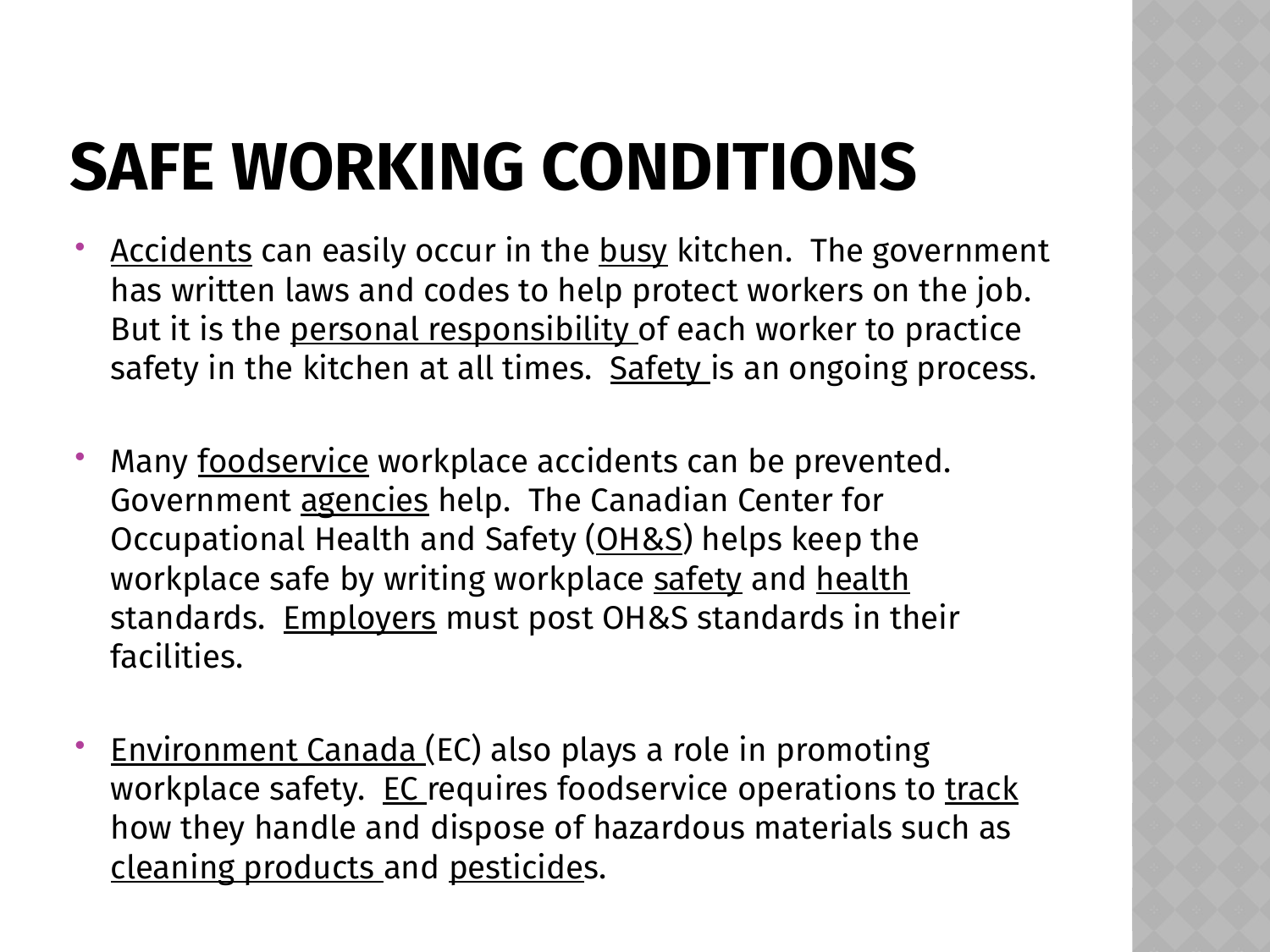

# Safe working conditions
Accidents can easily occur in the busy kitchen.  The government has written laws and codes to help protect workers on the job.  But it is the personal responsibility of each worker to practice safety in the kitchen at all times.  Safety is an ongoing process.

Many foodservice workplace accidents can be prevented.  Government agencies help.  The Canadian Center for Occupational Health and Safety (OH&S) helps keep the workplace safe by writing workplace safety and health standards.  Employers must post OH&S standards in their facilities.

Environment Canada (EC) also plays a role in promoting workplace safety.  EC requires foodservice operations to track how they handle and dispose of hazardous materials such as cleaning products and pesticides.